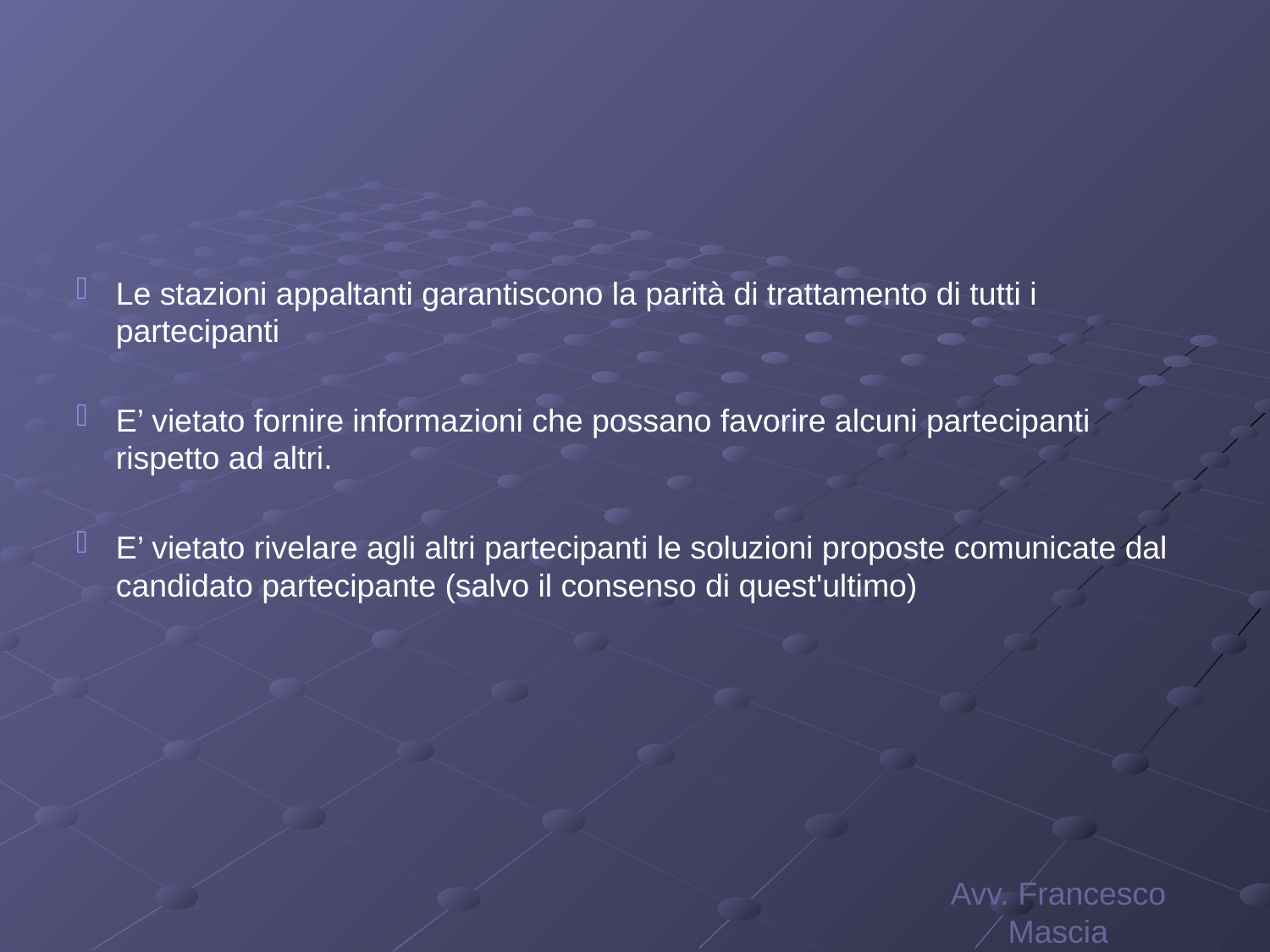

#

Le stazioni appaltanti garantiscono la parità di trattamento di tutti i partecipanti

E’ vietato fornire informazioni che possano favorire alcuni partecipanti rispetto ad altri.

E’ vietato rivelare agli altri partecipanti le soluzioni proposte comunicate dal candidato partecipante (salvo il consenso di quest'ultimo)

Avv. Francesco Mascia